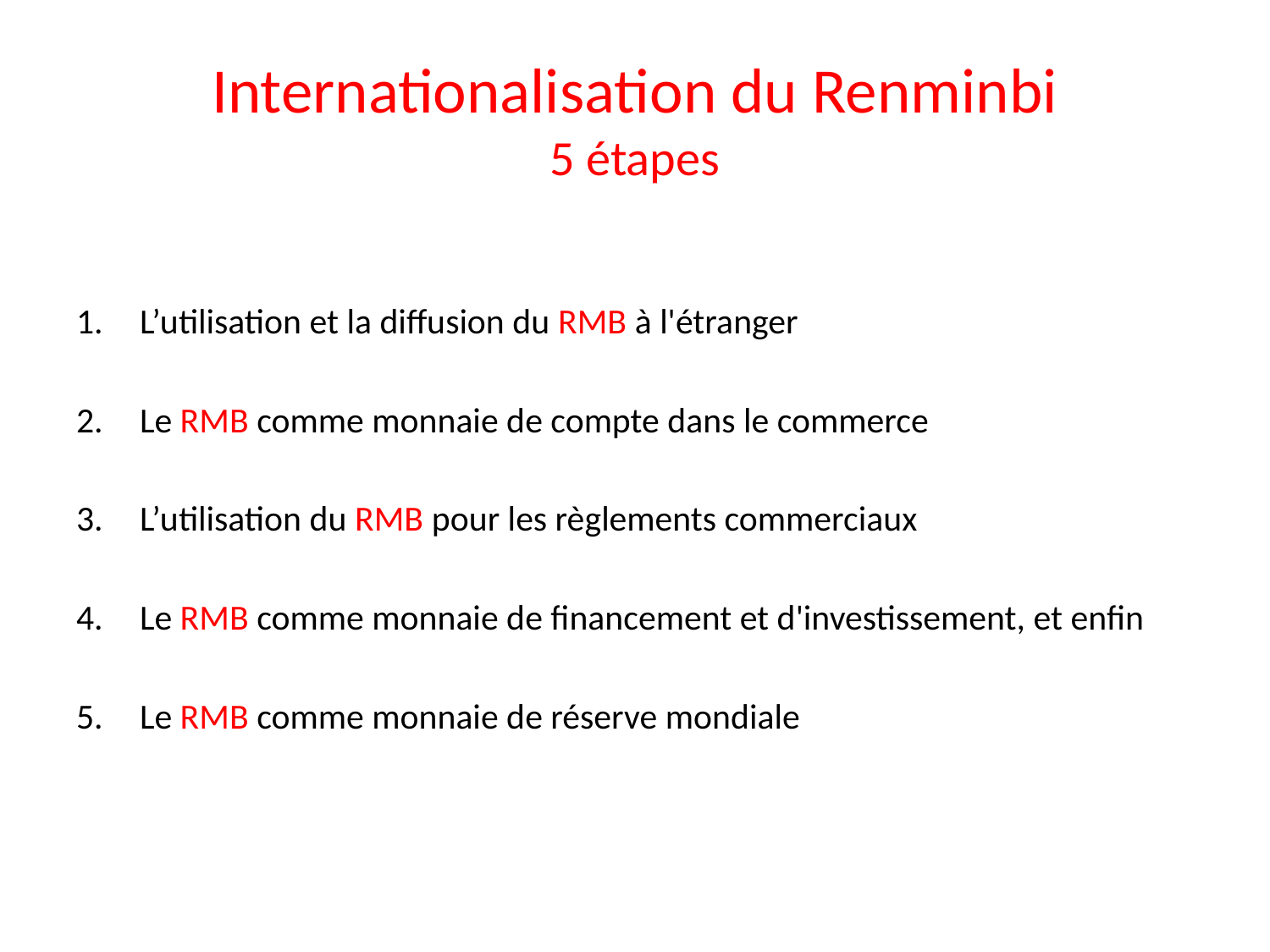

# Internationalisation du Renminbi 5 étapes

L’utilisation et la diffusion du RMB à l'étranger

Le RMB comme monnaie de compte dans le commerce

L’utilisation du RMB pour les règlements commerciaux

Le RMB comme monnaie de financement et d'investissement, et enfin

Le RMB comme monnaie de réserve mondiale